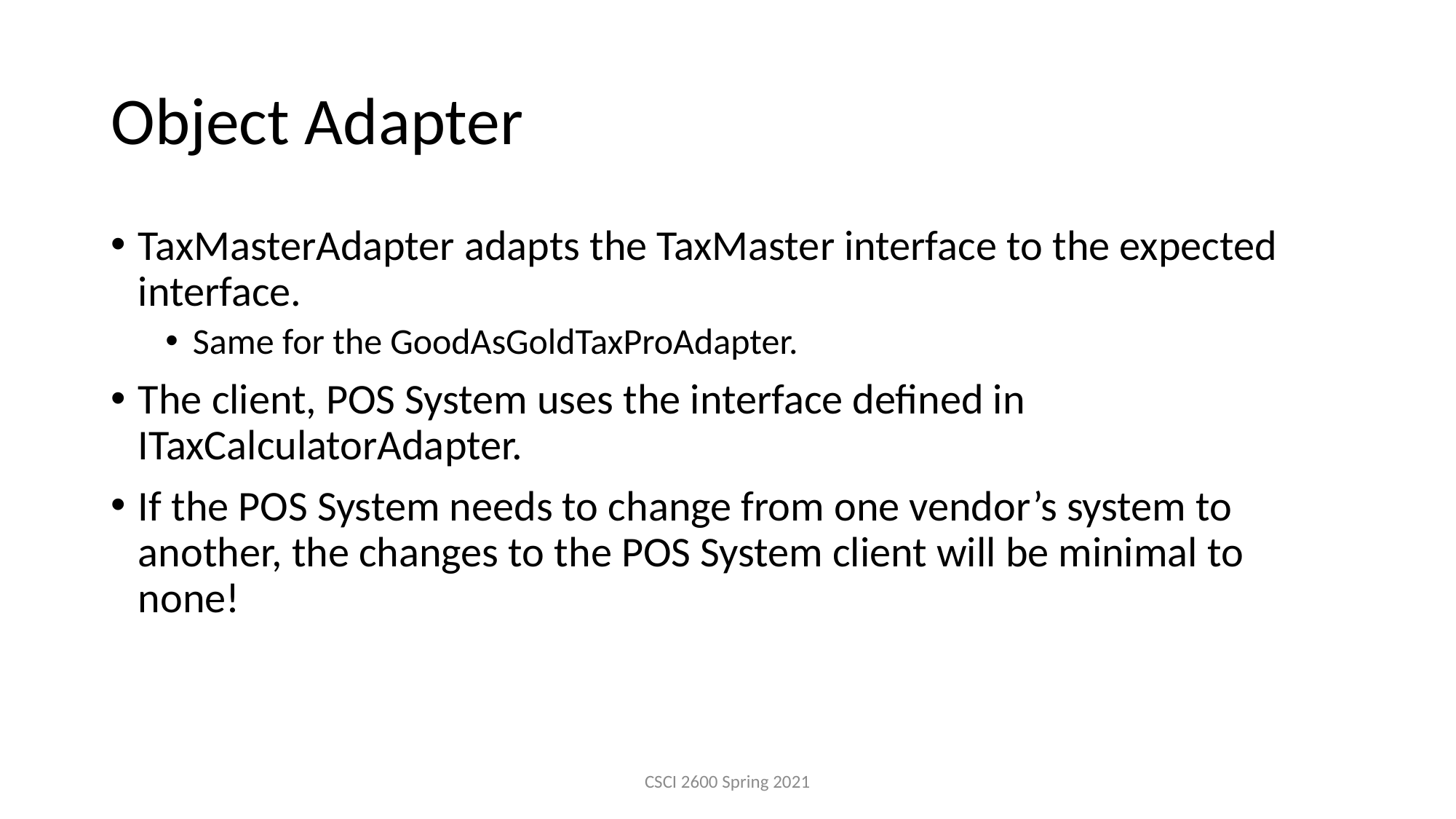

# Object Adapter
TaxMasterAdapter adapts the TaxMaster interface to the expected interface.
Same for the GoodAsGoldTaxProAdapter.
The client, POS System uses the interface defined in ITaxCalculatorAdapter.
If the POS System needs to change from one vendor’s system to another, the changes to the POS System client will be minimal to none!

CSCI 2600 Spring 2021